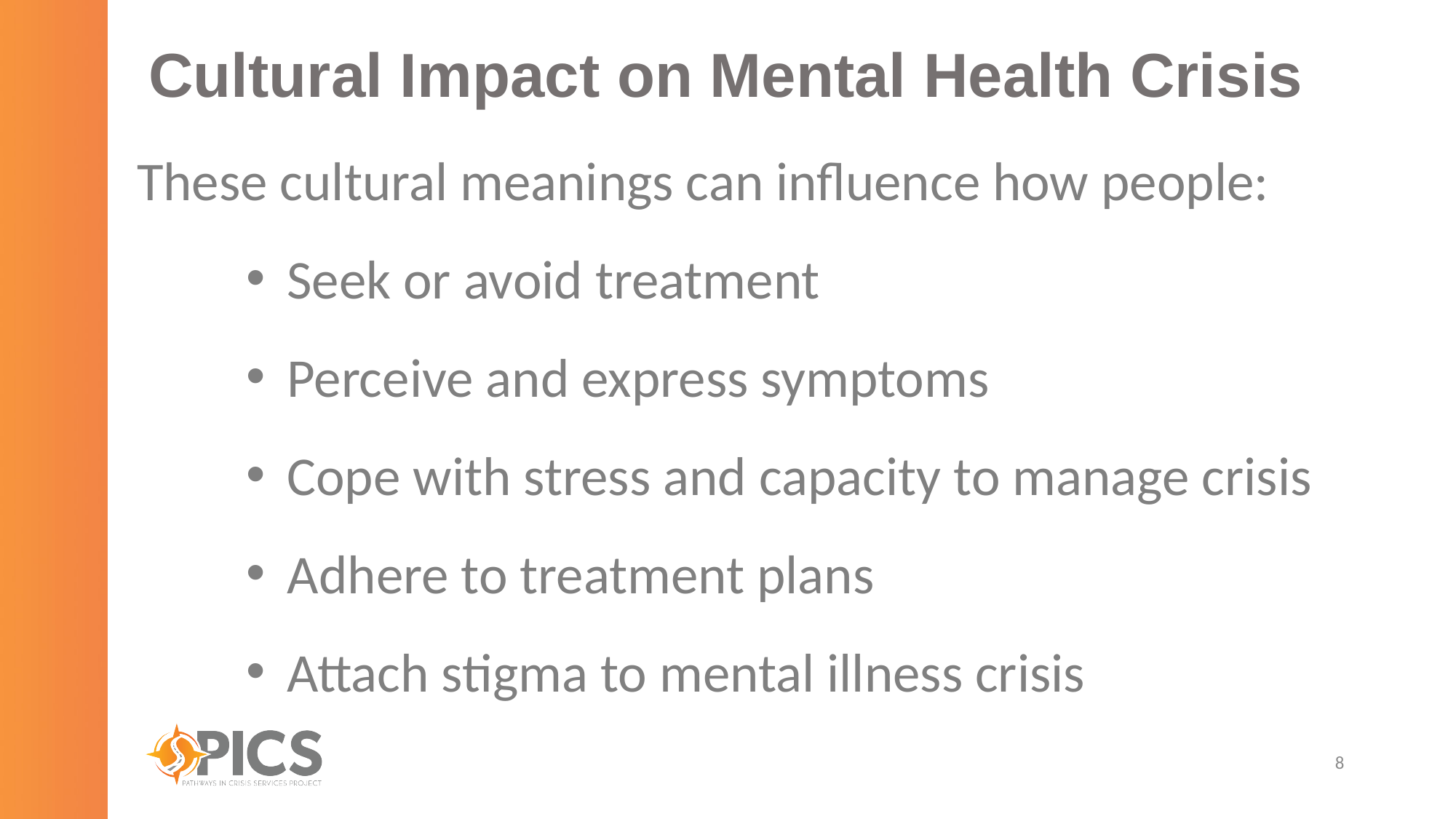

# Cultural Impact on Mental Health Crisis
These cultural meanings can influence how people:
Seek or avoid treatment
Perceive and express symptoms
Cope with stress and capacity to manage crisis
Adhere to treatment plans
Attach stigma to mental illness crisis

8